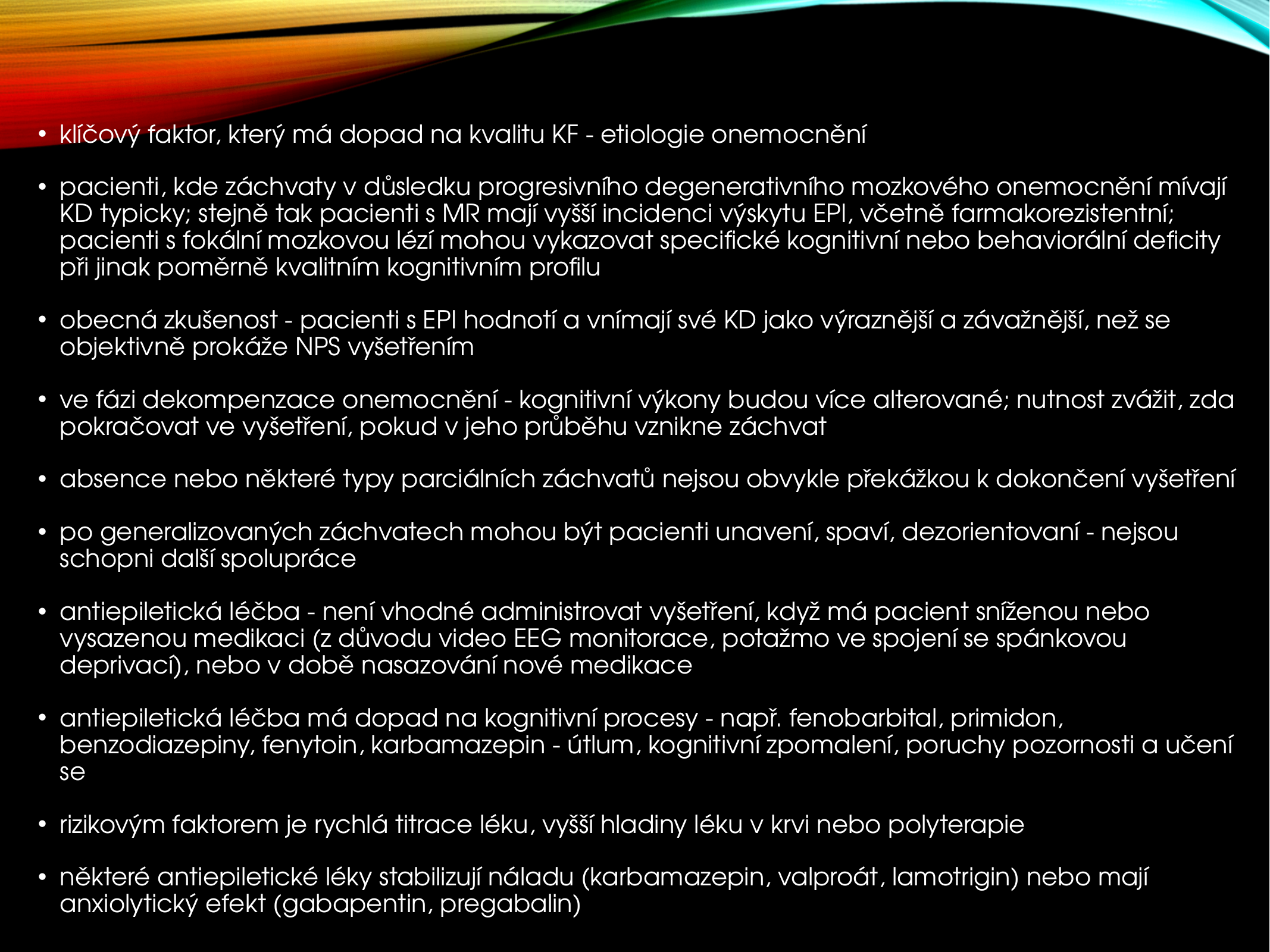

klíčový faktor, který má dopad na kvalitu KF - etiologie onemocnění
pacienti, kde záchvaty v důsledku progresivního degenerativního mozkového onemocnění mívají KD typicky; stejně tak pacienti s MR mají vyšší incidenci výskytu EPI, včetně farmakorezistentní; pacienti s fokální mozkovou lézí mohou vykazovat specifické kognitivní nebo behaviorální deficity při jinak poměrně kvalitním kognitivním profilu
obecná zkušenost - pacienti s EPI hodnotí a vnímají své KD jako výraznější a závažnější, než se objektivně prokáže NPS vyšetřením
ve fázi dekompenzace onemocnění - kognitivní výkony budou více alterované; nutnost zvážit, zda pokračovat ve vyšetření, pokud v jeho průběhu vznikne záchvat
absence nebo některé typy parciálních záchvatů nejsou obvykle překážkou k dokončení vyšetření
po generalizovaných záchvatech mohou být pacienti unavení, spaví, dezorientovaní - nejsou schopni další spolupráce
antiepiletická léčba - není vhodné administrovat vyšetření, když má pacient sníženou nebo vysazenou medikaci (z důvodu video EEG monitorace, potažmo ve spojení se spánkovou deprivací), nebo v době nasazování nové medikace
antiepiletická léčba má dopad na kognitivní procesy - např. fenobarbital, primidon, benzodiazepiny, fenytoin, karbamazepin - útlum, kognitivní zpomalení, poruchy pozornosti a učení se
rizikovým faktorem je rychlá titrace léku, vyšší hladiny léku v krvi nebo polyterapie
některé antiepiletické léky stabilizují náladu (karbamazepin, valproát, lamotrigin) nebo mají anxiolytický efekt (gabapentin, pregabalin)